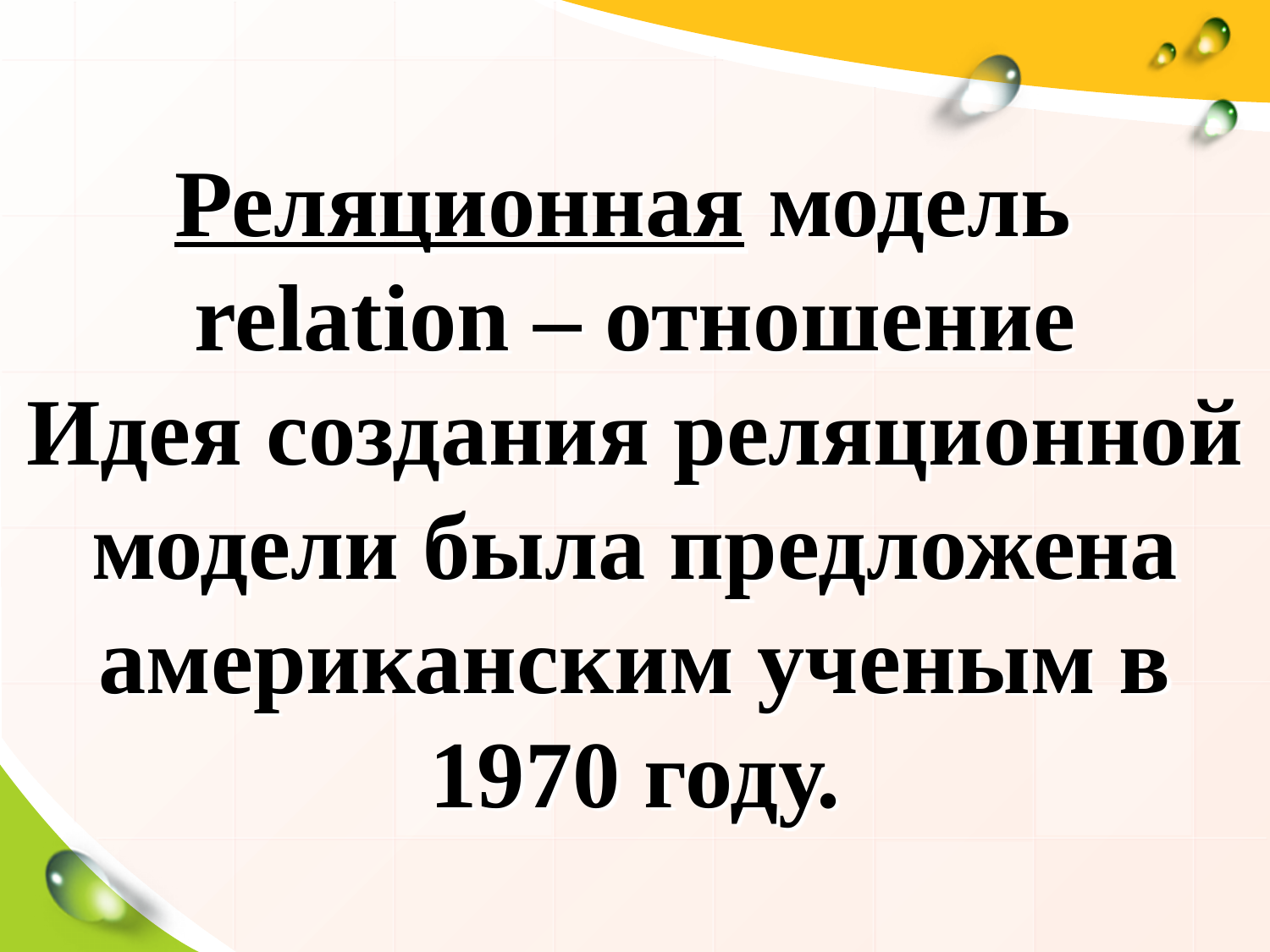

# Реляционная модель  relation – отношение Идея создания реляционной модели была предложена американским ученым в 1970 году.